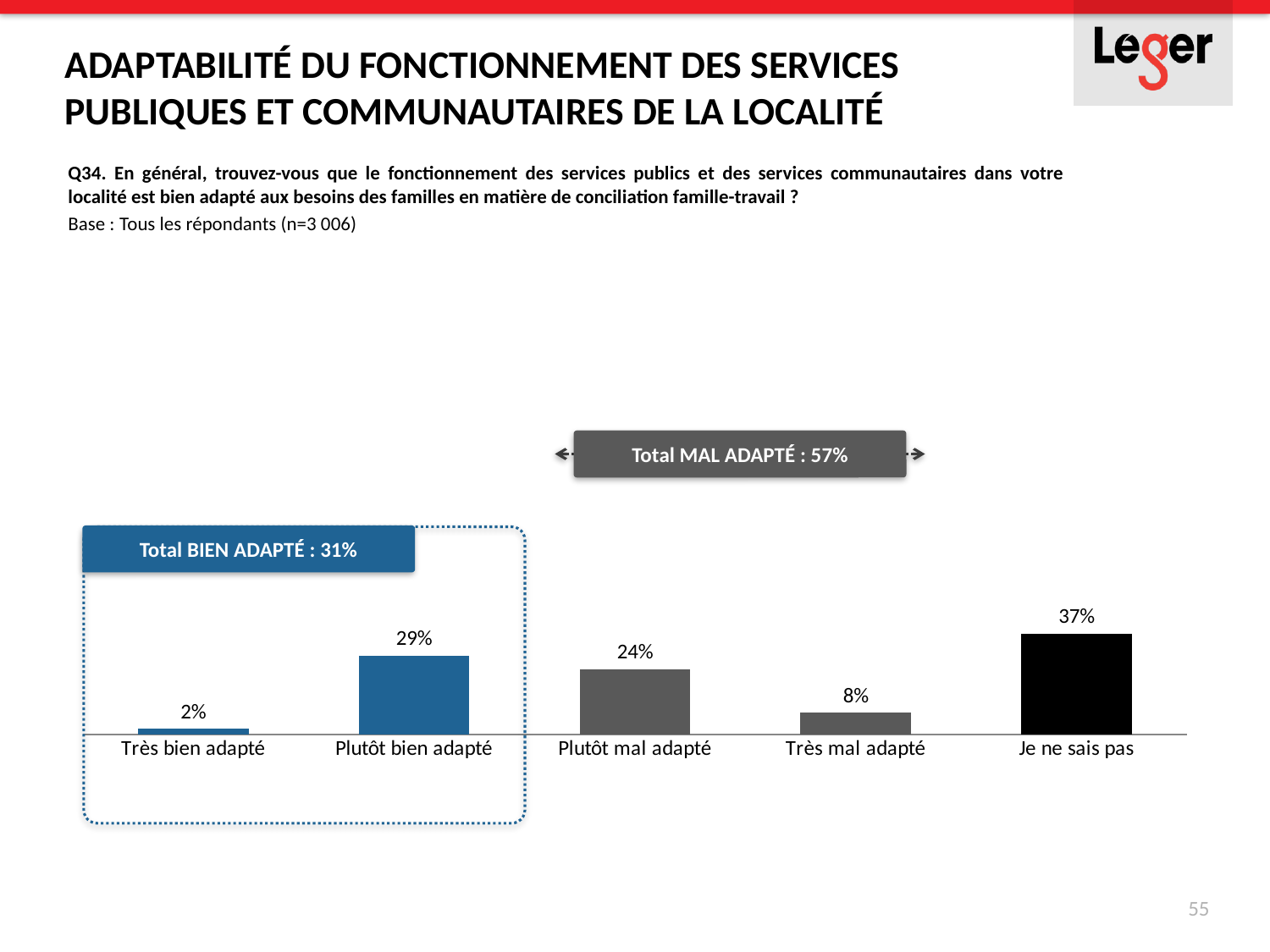

Adaptabilité du fonctionnement des services publiques et communautaires de la localité
Q34. En général, trouvez-vous que le fonctionnement des services publics et des services communautaires dans votre localité est bien adapté aux besoins des familles en matière de conciliation famille-travail ?
Base : Tous les répondants (n=3 006)

### Chart

| Category | Série 1 |
|---|---|
| Très bien adapté | 0.02 |
| Plutôt bien adapté | 0.29 |
| Plutôt mal adapté | 0.24 |
| Très mal adapté | 0.08 |
| Je ne sais pas | 0.37 |
Total MAL ADAPTÉ : 57%

Total BIEN ADAPTÉ : 31%
55